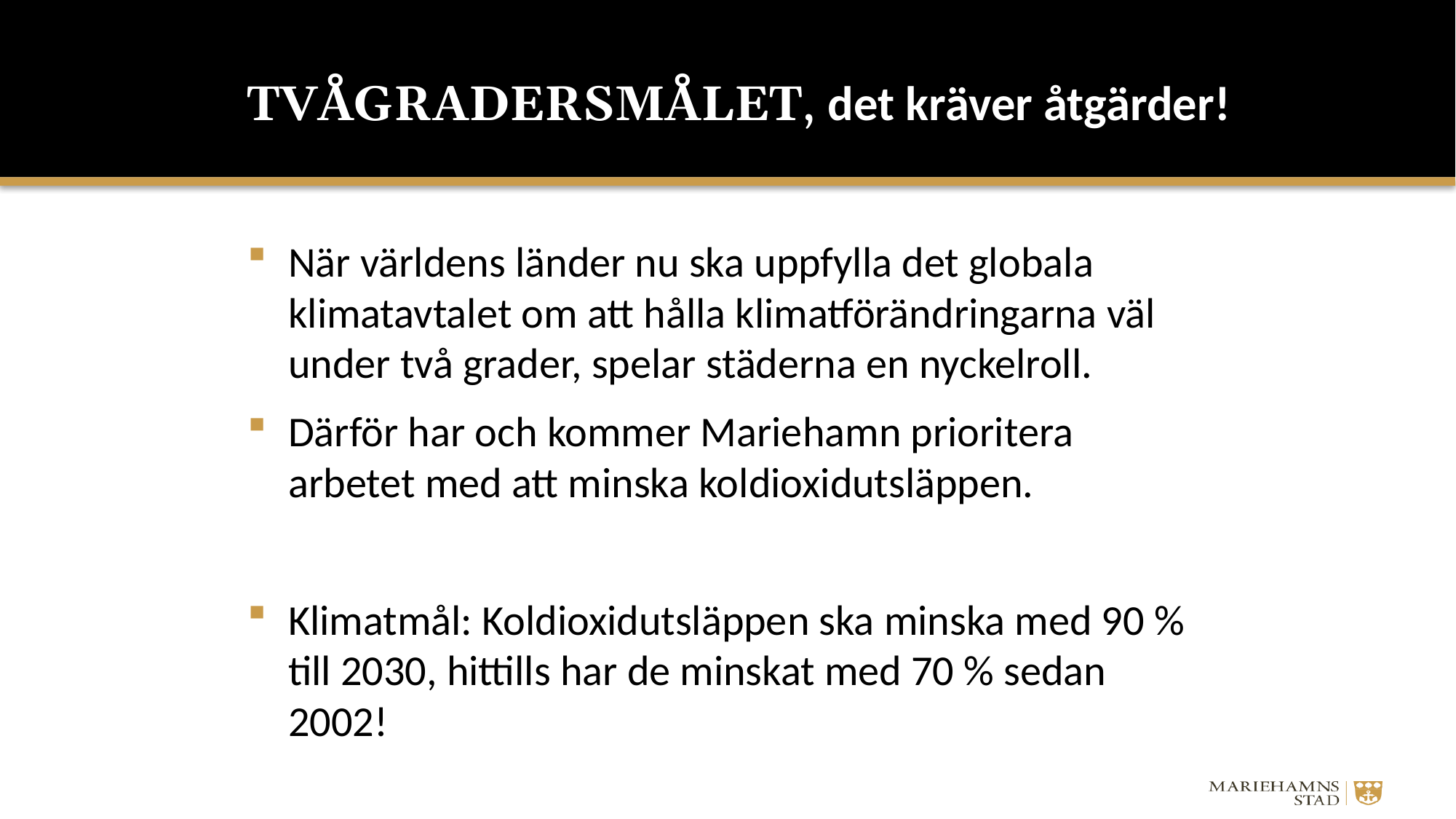

# TVÅGRADERSMÅLET, det kräver åtgärder!
När världens länder nu ska uppfylla det glo­bala klimatavtalet om att hålla klimatföränd­ringarna väl under två grader, spelar städerna en nyckelroll.
Därför har och kommer Marie­hamn prioritera arbetet med att minska kol­dioxidutsläppen.

Klimatmål: Koldioxidutsläppen ska minska med 90 % till 2030, hittills har de minskat med 70 % sedan 2002!